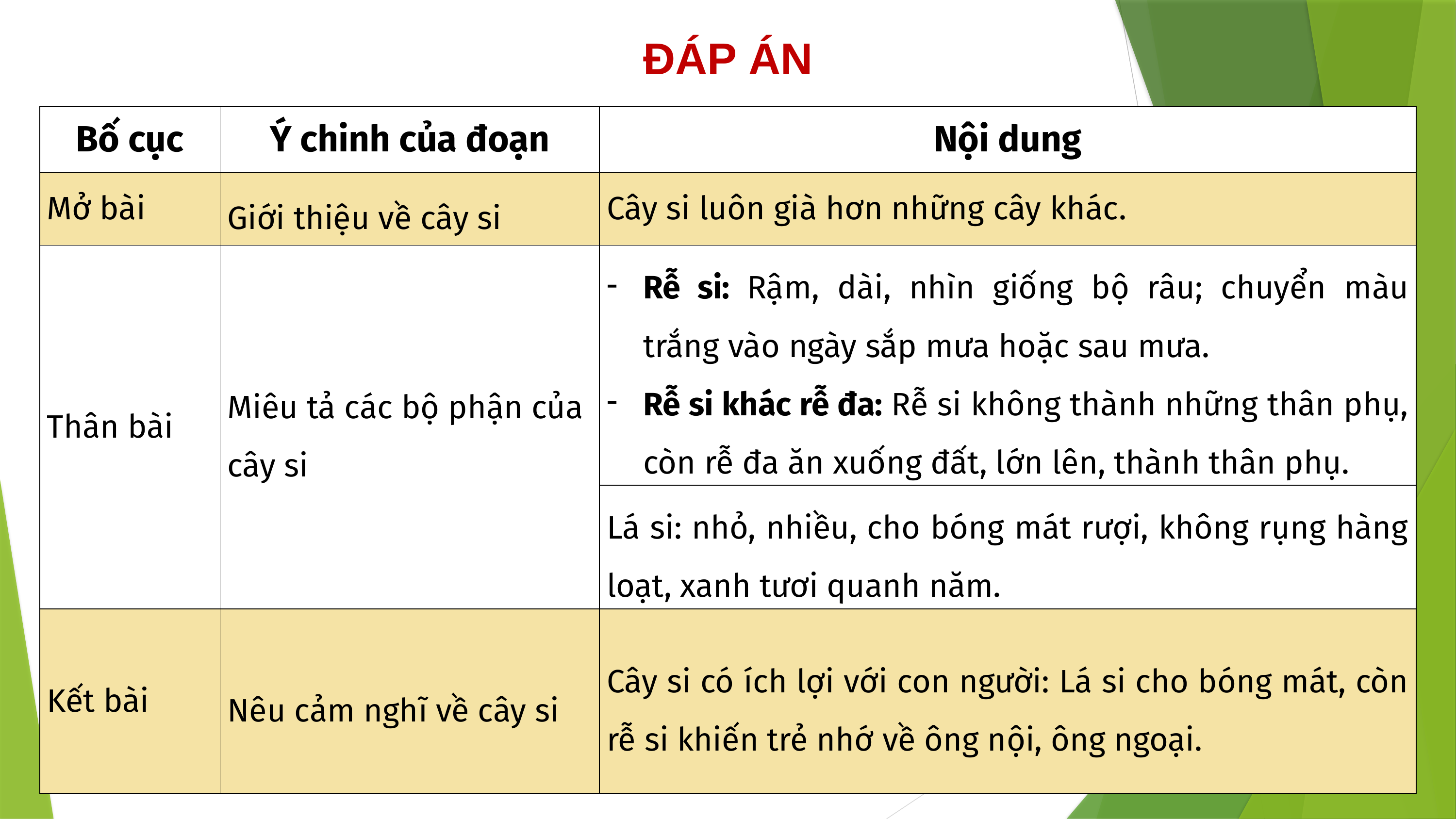

ĐÁP ÁN
| Bố cục | Ý chinh của đoạn | Nội dung |
| --- | --- | --- |
| Mở bài | Giới thiệu về cây si | Cây si luôn già hơn những cây khác. |
| Thân bài | Miêu tả các bộ phận của cây si | Rễ si: Rậm, dài, nhìn giống bộ râu; chuyển màu trắng vào ngày sắp mưa hoặc sau mưa. Rễ si khác rễ đa: Rễ si không thành những thân phụ, còn rễ đa ăn xuống đất, lớn lên, thành thân phụ. |
|  |  | Lá si: nhỏ, nhiều, cho bóng mát rượi, không rụng hàng loạt, xanh tươi quanh năm. |
| Kết bài | Nêu cảm nghĩ về cây si | Cây si có ích lợi với con người: Lá si cho bóng mát, còn rễ si khiến trẻ nhớ về ông nội, ông ngoại. |